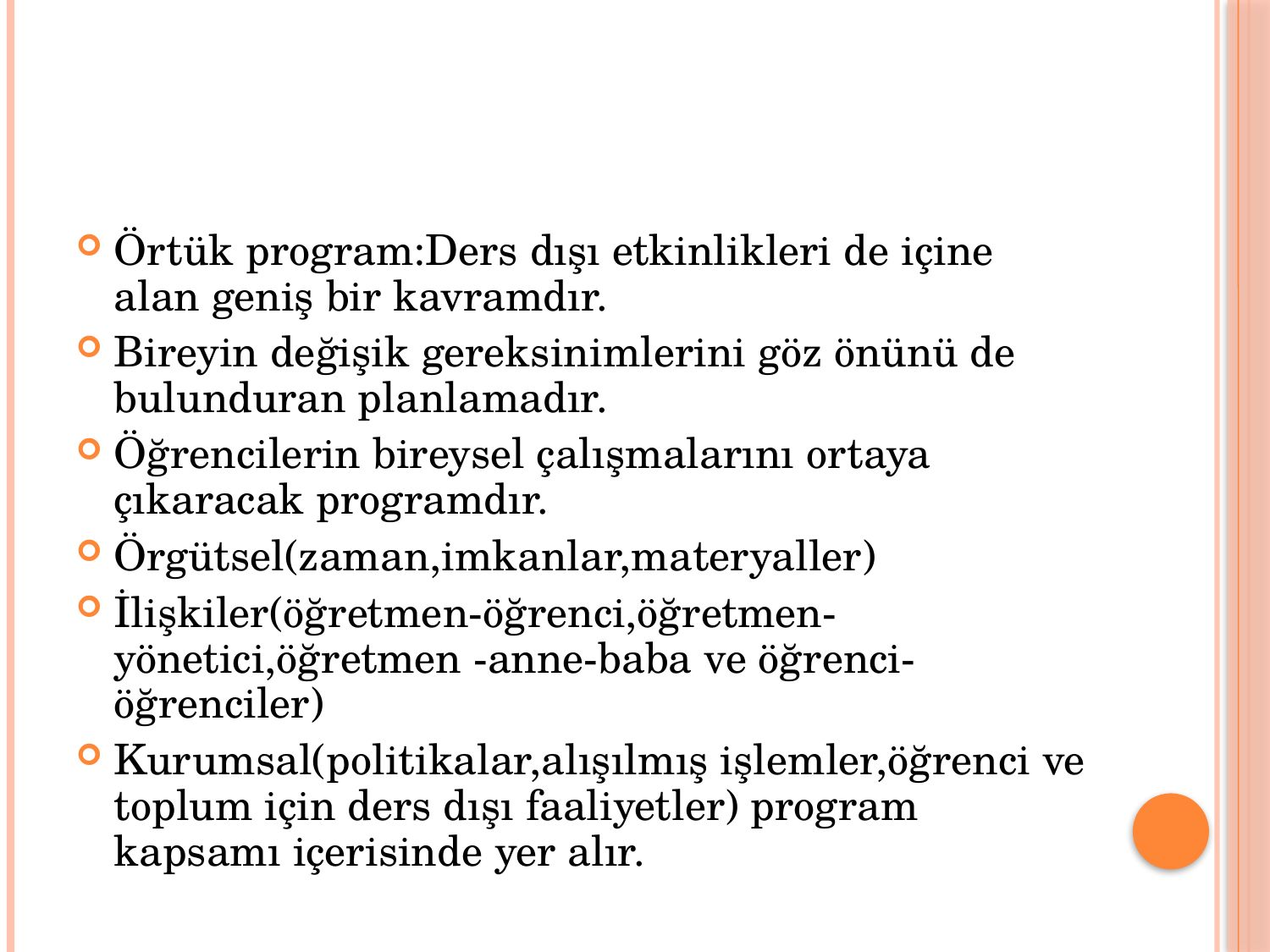

Örtük program:Ders dışı etkinlikleri de içine alan geniş bir kavramdır.
Bireyin değişik gereksinimlerini göz önünü de bulunduran planlamadır.
Öğrencilerin bireysel çalışmalarını ortaya çıkaracak programdır.
Örgütsel(zaman,imkanlar,materyaller)
İlişkiler(öğretmen-öğrenci,öğretmen-yönetici,öğretmen -anne-baba ve öğrenci-öğrenciler)
Kurumsal(politikalar,alışılmış işlemler,öğrenci ve toplum için ders dışı faaliyetler) program kapsamı içerisinde yer alır.